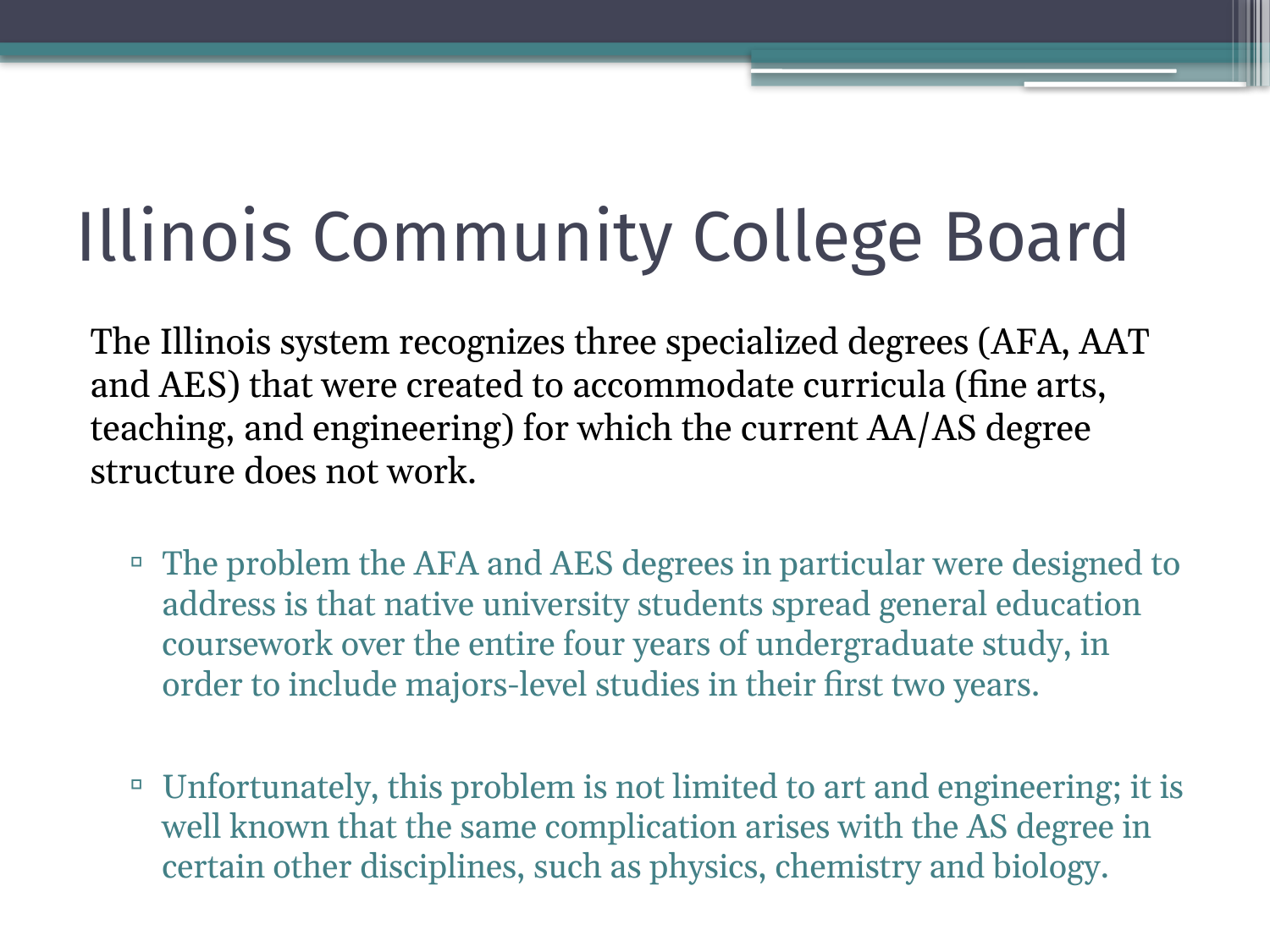

# Illinois Community College Board
The Illinois system recognizes three specialized degrees (AFA, AAT and AES) that were created to accommodate curricula (fine arts, teaching, and engineering) for which the current AA/AS degree structure does not work.

The problem the AFA and AES degrees in particular were designed to address is that native university students spread general education coursework over the entire four years of undergraduate study, in order to include majors-level studies in their first two years.

Unfortunately, this problem is not limited to art and engineering; it is well known that the same complication arises with the AS degree in certain other disciplines, such as physics, chemistry and biology.